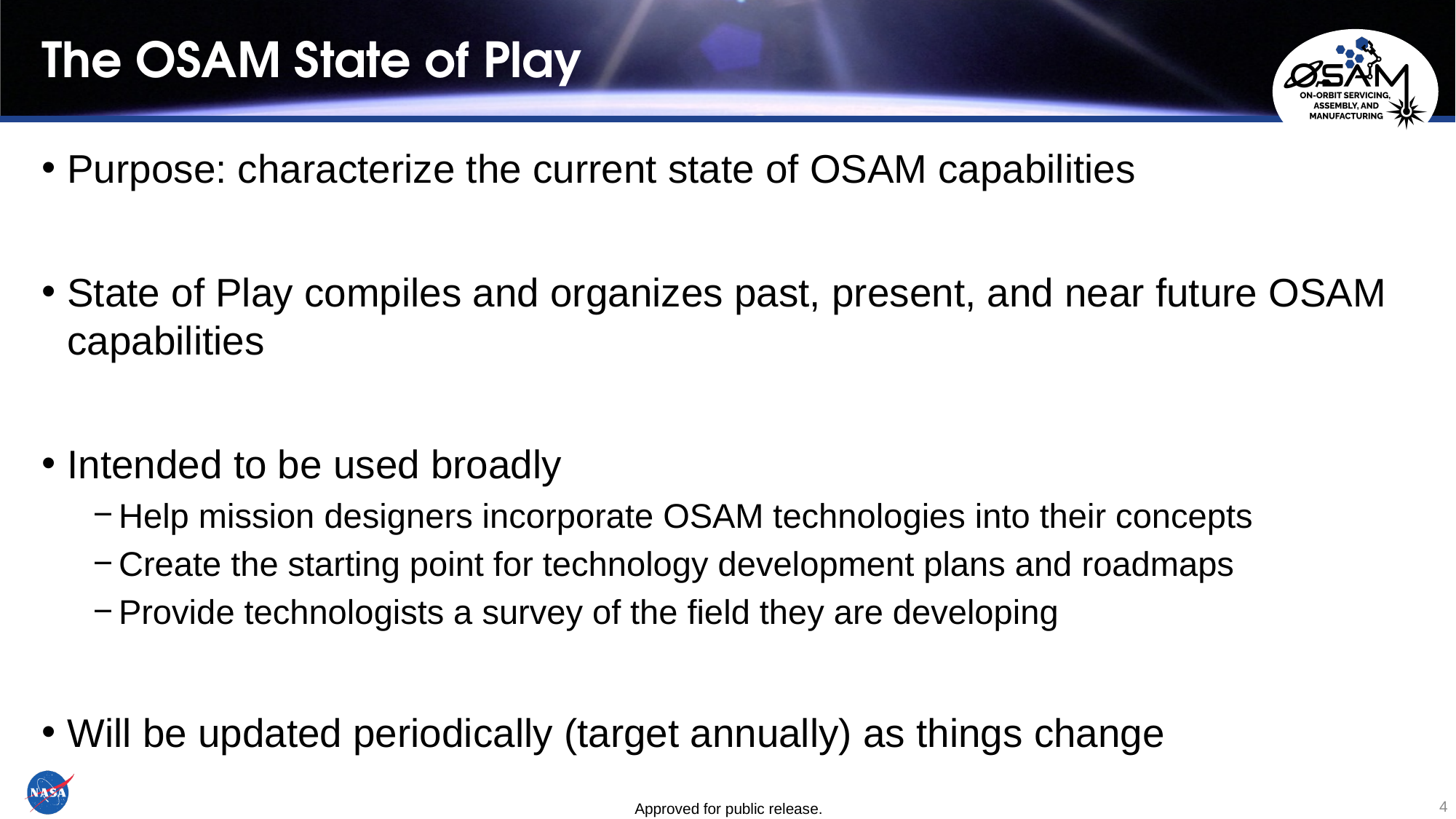

# The OSAM State of Play
Purpose: characterize the current state of OSAM capabilities

State of Play compiles and organizes past, present, and near future OSAM capabilities

Intended to be used broadly
Help mission designers incorporate OSAM technologies into their concepts
Create the starting point for technology development plans and roadmaps
Provide technologists a survey of the field they are developing

Will be updated periodically (target annually) as things change
Approved for public release.
4